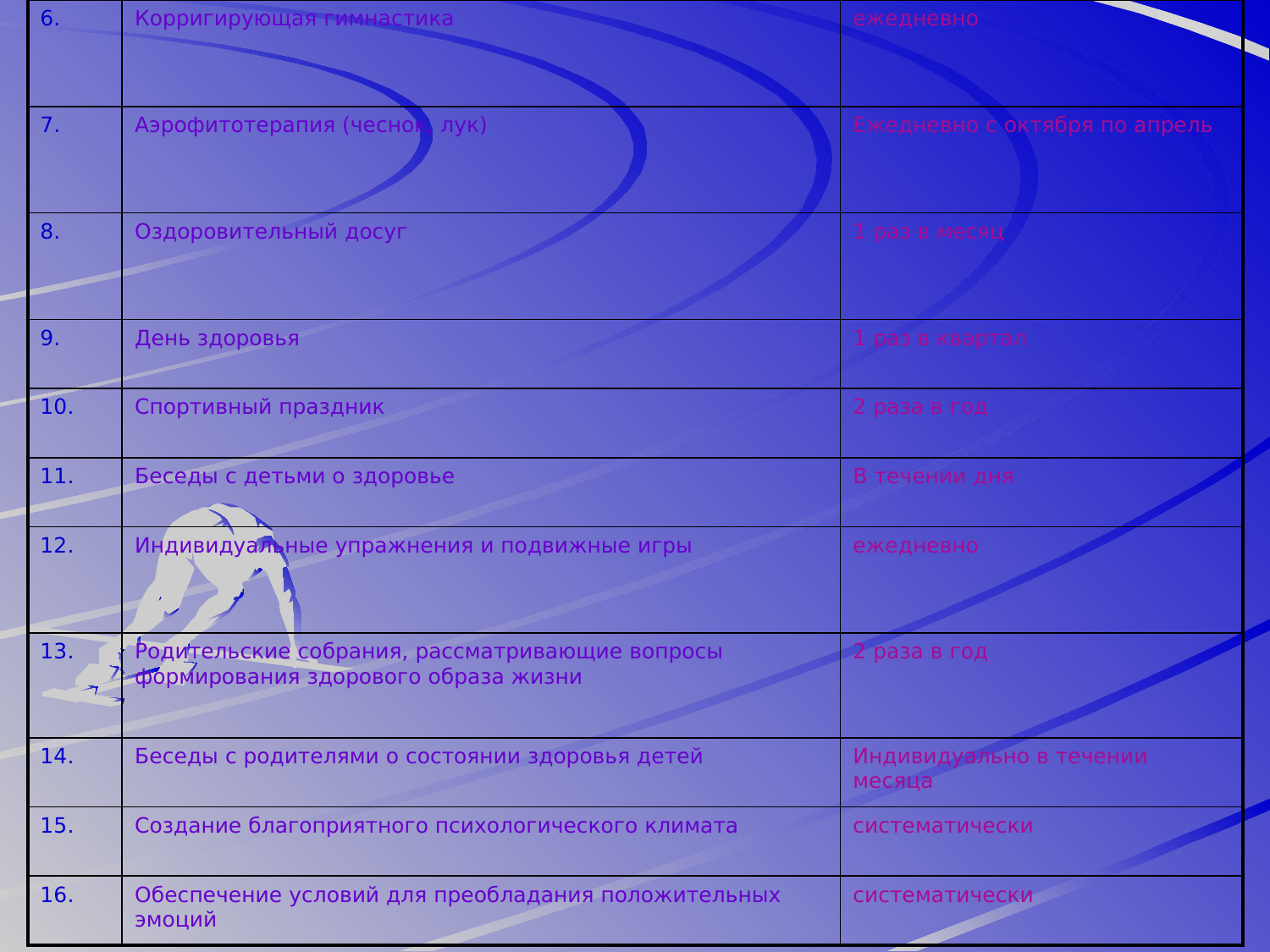

| 6. | Корригирующая гимнастика | ежедневно |
| --- | --- | --- |
| 7. | Аэрофитотерапия (чеснок, лук) | Ежедневно с октября по апрель |
| 8. | Оздоровительный досуг | 1 раз в месяц |
| 9. | День здоровья | 1 раз в квартал |
| 10. | Спортивный праздник | 2 раза в год |
| 11. | Беседы с детьми о здоровье | В течении дня |
| 12. | Индивидуальные упражнения и подвижные игры | ежедневно |
| 13. | Родительские собрания, рассматривающие вопросы формирования здорового образа жизни | 2 раза в год |
| 14. | Беседы с родителями о состоянии здоровья детей | Индивидуально в течении месяца |
| 15. | Создание благоприятного психологического климата | систематически |
| 16. | Обеспечение условий для преобладания положительных эмоций | систематически |